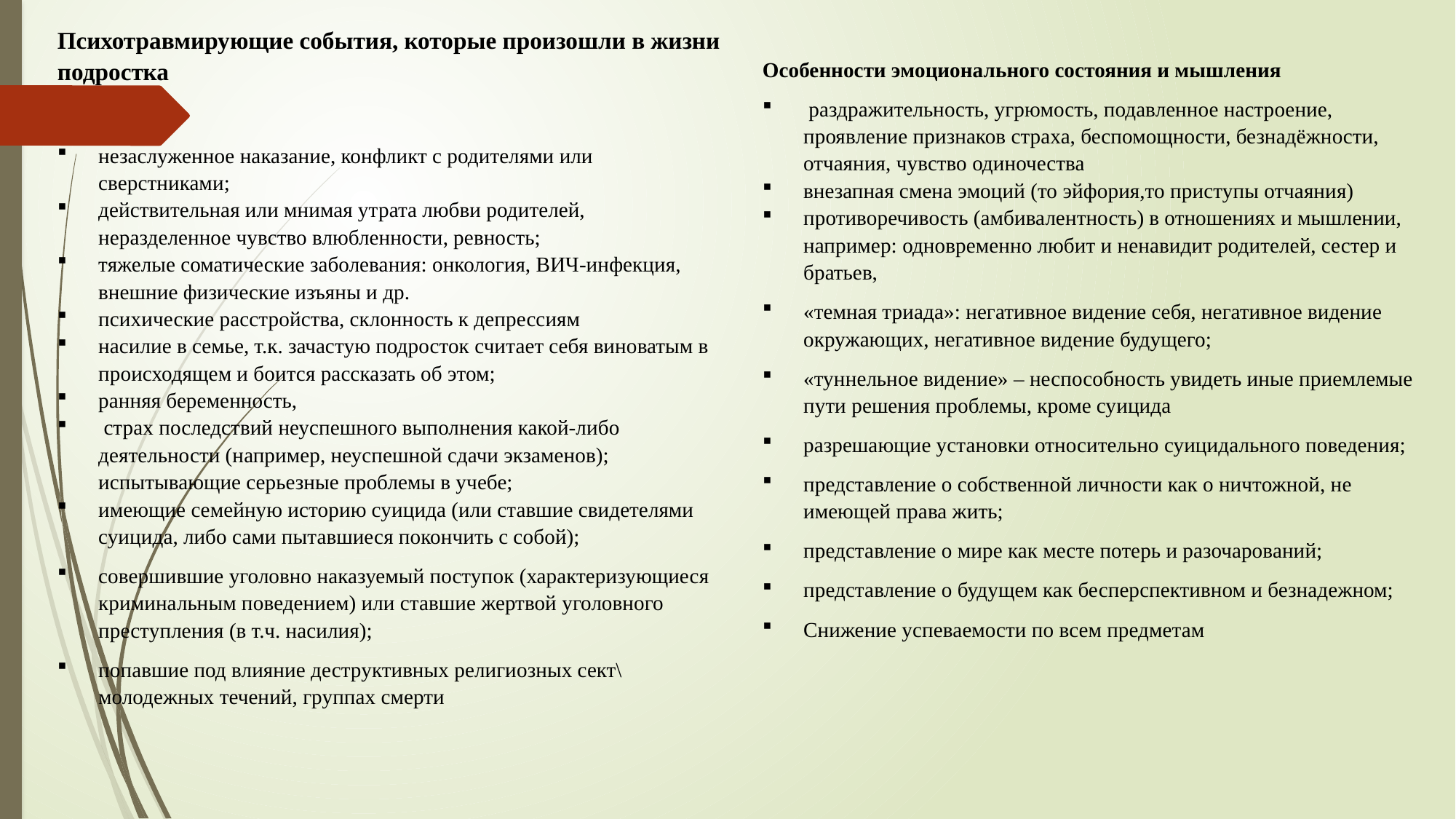

Психотравмирующие события, которые произошли в жизни подростка

незаслуженное наказание, конфликт с родителями или сверстниками;
действительная или мнимая утрата любви родителей, неразделенное чувство влюбленности, ревность;
тяжелые соматические заболевания: онкология, ВИЧ-инфекция, внешние физические изъяны и др.
психические расстройства, склонность к депрессиям
насилие в семье, т.к. зачастую подросток считает себя виноватым в происходящем и боится рассказать об этом;
ранняя беременность,
 страх последствий неуспешного выполнения какой-либо деятельности (например, неуспешной сдачи экзаменов); испытывающие серьезные проблемы в учебе;
имеющие семейную историю суицида (или ставшие свидетелями суицида, либо сами пытавшиеся покончить с собой);
совершившие уголовно наказуемый поступок (характеризующиеся криминальным поведением) или ставшие жертвой уголовного преступления (в т.ч. насилия);
попавшие под влияние деструктивных религиозных сект\молодежных течений, группах смерти

Особенности эмоционального состояния и мышления
 раздражительность, угрюмость, подавленное настроение, проявление признаков страха, беспомощности, безнадёжности, отчаяния, чувство одиночества
внезапная смена эмоций (то эйфория,то приступы отчаяния)
противоречивость (амбивалентность) в отношениях и мышлении, например: одновременно любит и ненавидит родителей, сестер и братьев,
«темная триада»: негативное видение себя, негативное видение окружающих, негативное видение будущего;
«туннельное видение» – неспособность увидеть иные приемлемые пути решения проблемы, кроме суицида
разрешающие установки относительно суицидального поведения;
представление о собственной личности как о ничтожной, не имеющей права жить;
представление о мире как месте потерь и разочарований;
представление о будущем как бесперспективном и безнадежном;
Снижение успеваемости по всем предметам